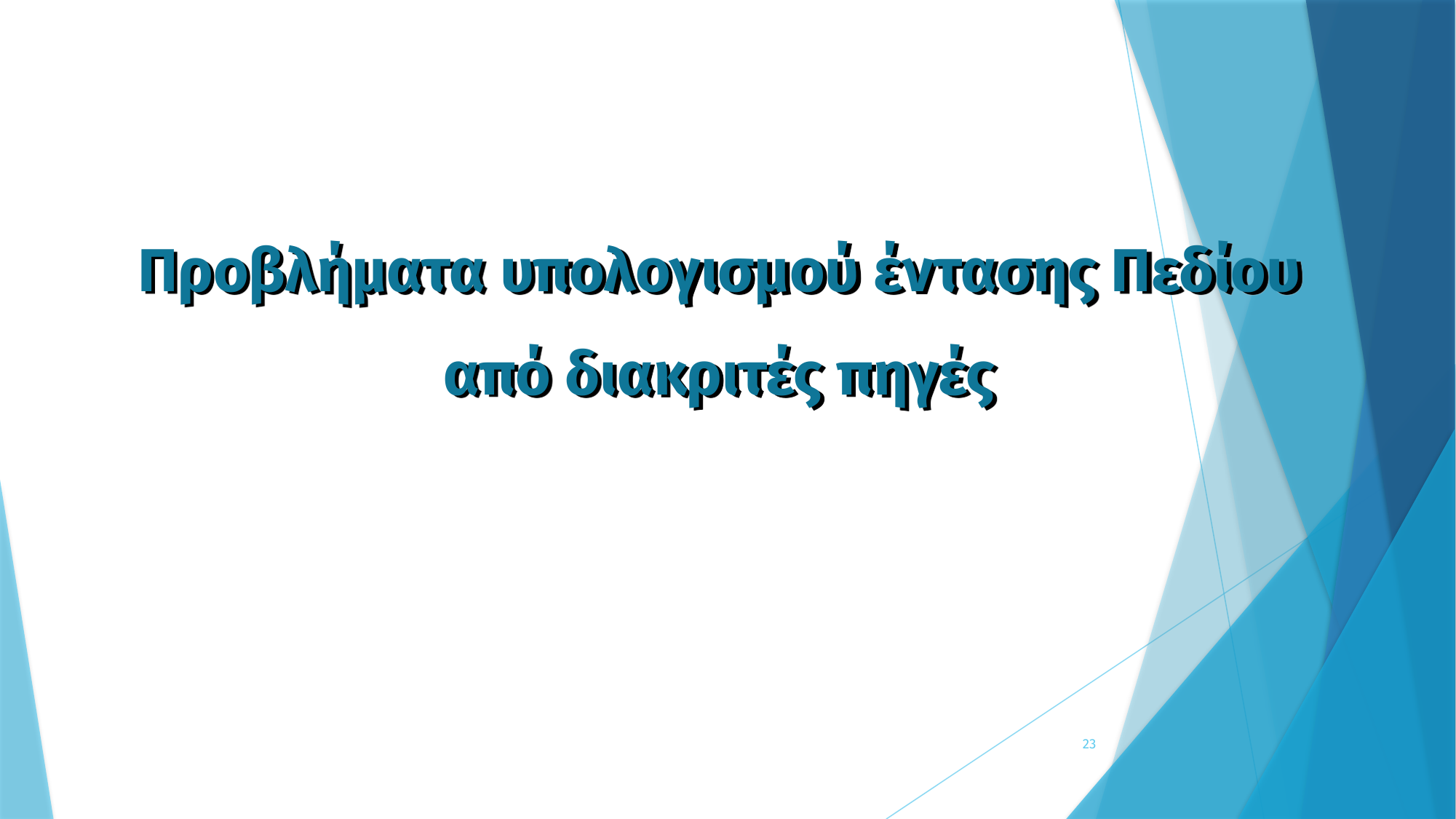

Προβλήματα υπολογισμού έντασης Πεδίου
από διακριτές πηγές
23